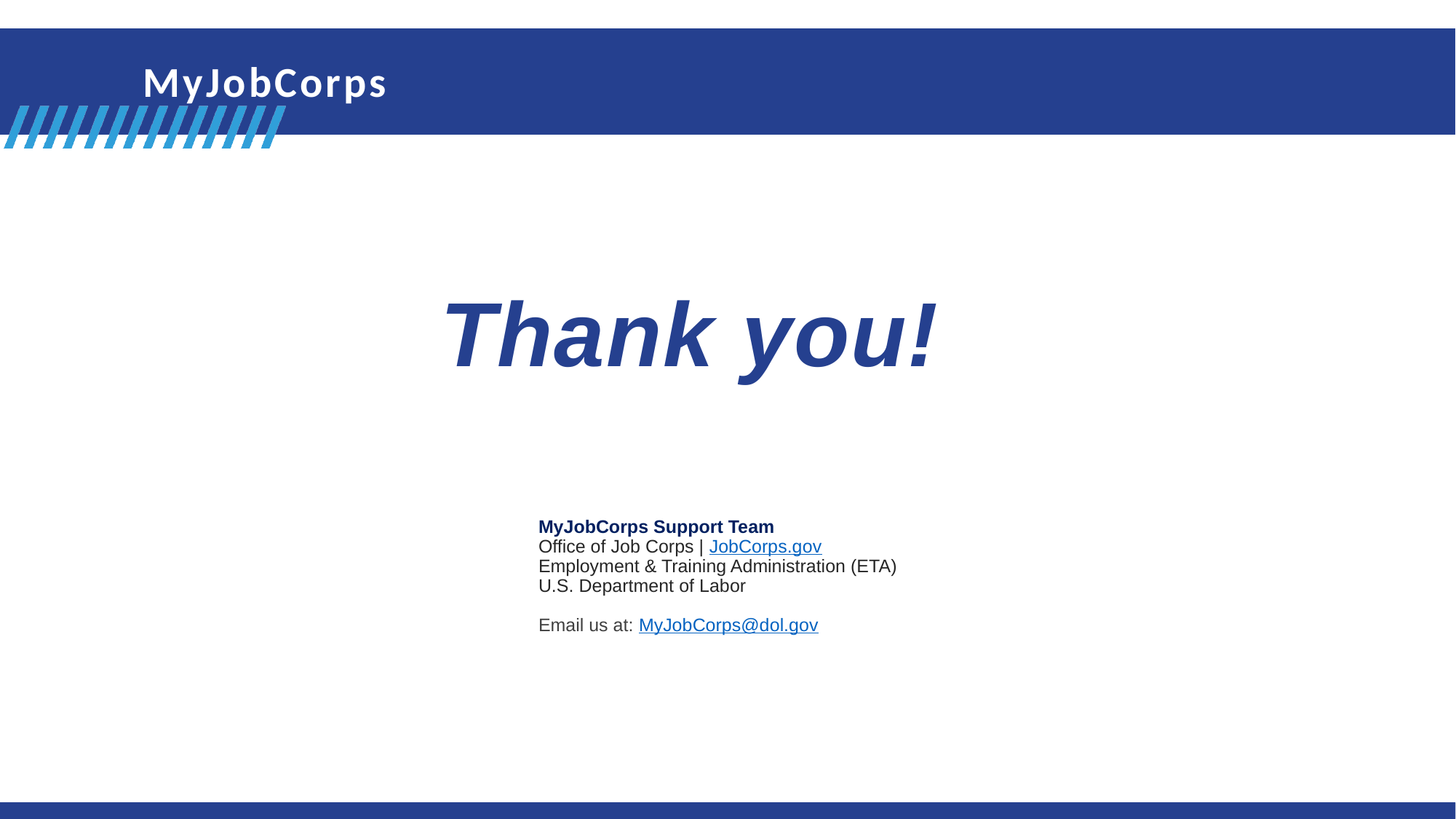

# MyJobCorps
Thank you!
MyJobCorps Support Team
Office of Job Corps | JobCorps.gov
Employment & Training Administration (ETA)
U.S. Department of Labor

Email us at: MyJobCorps@dol.gov